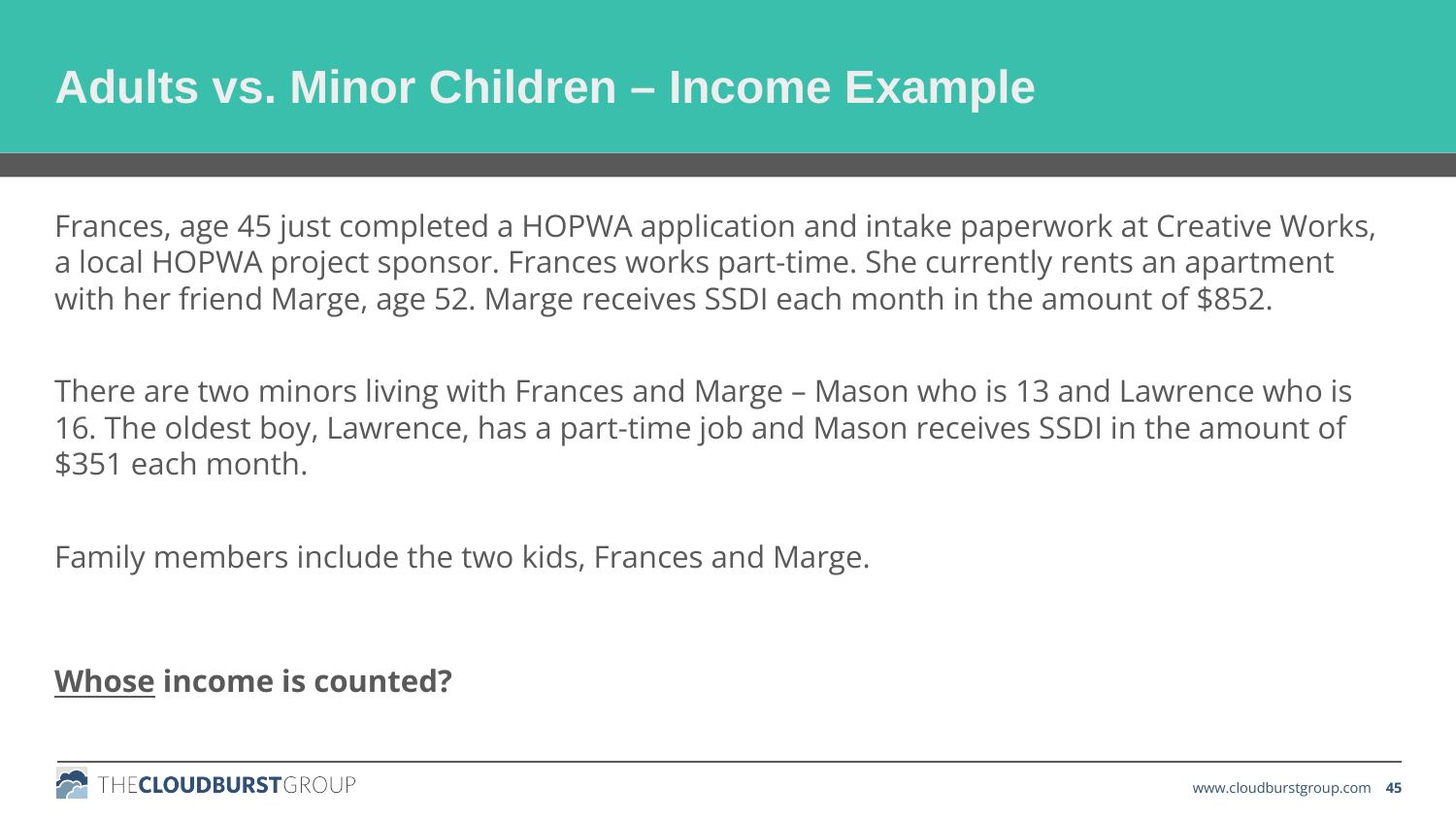

Adults vs. Minor Children – Income Example
Frances, age 45 just completed a HOPWA application and intake paperwork at Creative Works, a local HOPWA project sponsor. Frances works part-time. She currently rents an apartment with her friend Marge, age 52. Marge receives SSDI each month in the amount of $852.

There are two minors living with Frances and Marge – Mason who is 13 and Lawrence who is 16. The oldest boy, Lawrence, has a part-time job and Mason receives SSDI in the amount of $351 each month.

Family members include the two kids, Frances and Marge.

Whose income is counted?